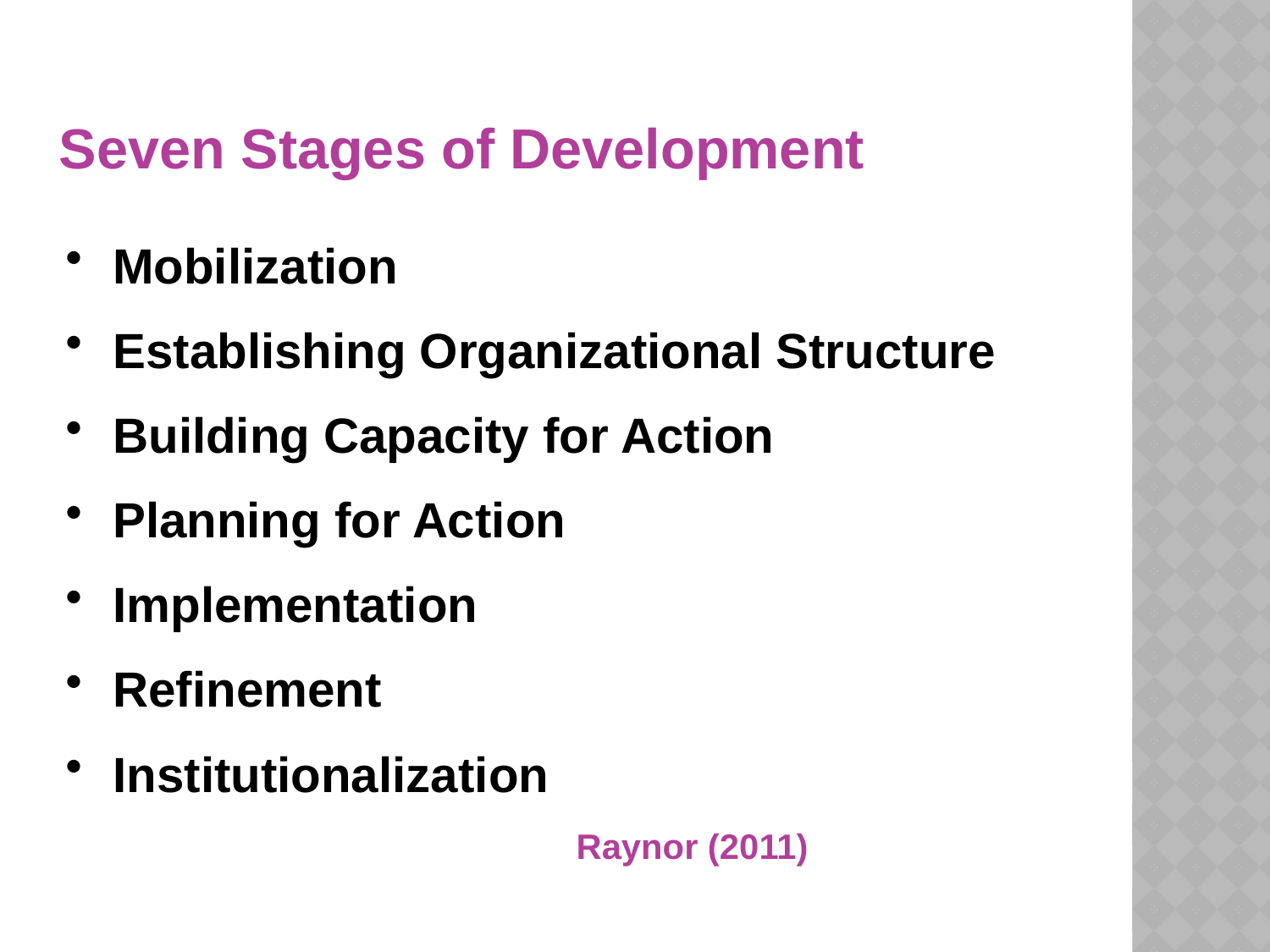

# Seven Stages of Development
Mobilization
Establishing Organizational Structure
Building Capacity for Action
Planning for Action
Implementation
Refinement
Institutionalization
                                     Raynor (2011)